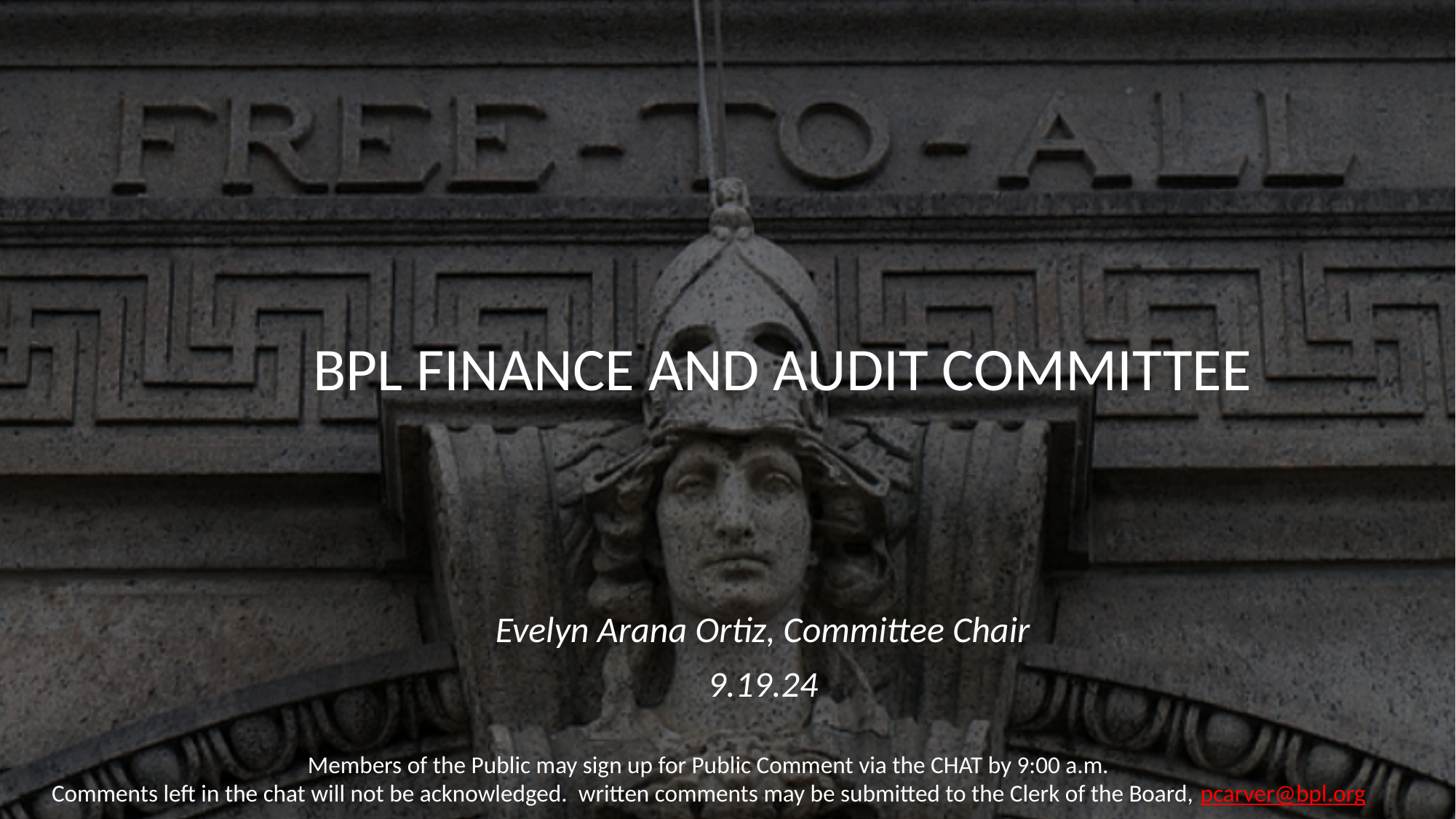

# BPL Finance and Audit Committee

Evelyn Arana Ortiz, Committee Chair
9.19.24
Members of the Public may sign up for Public Comment via the CHAT by 9:00 a.m.
Comments left in the chat will not be acknowledged.  written comments may be submitted to the Clerk of the Board, pcarver@bpl.org